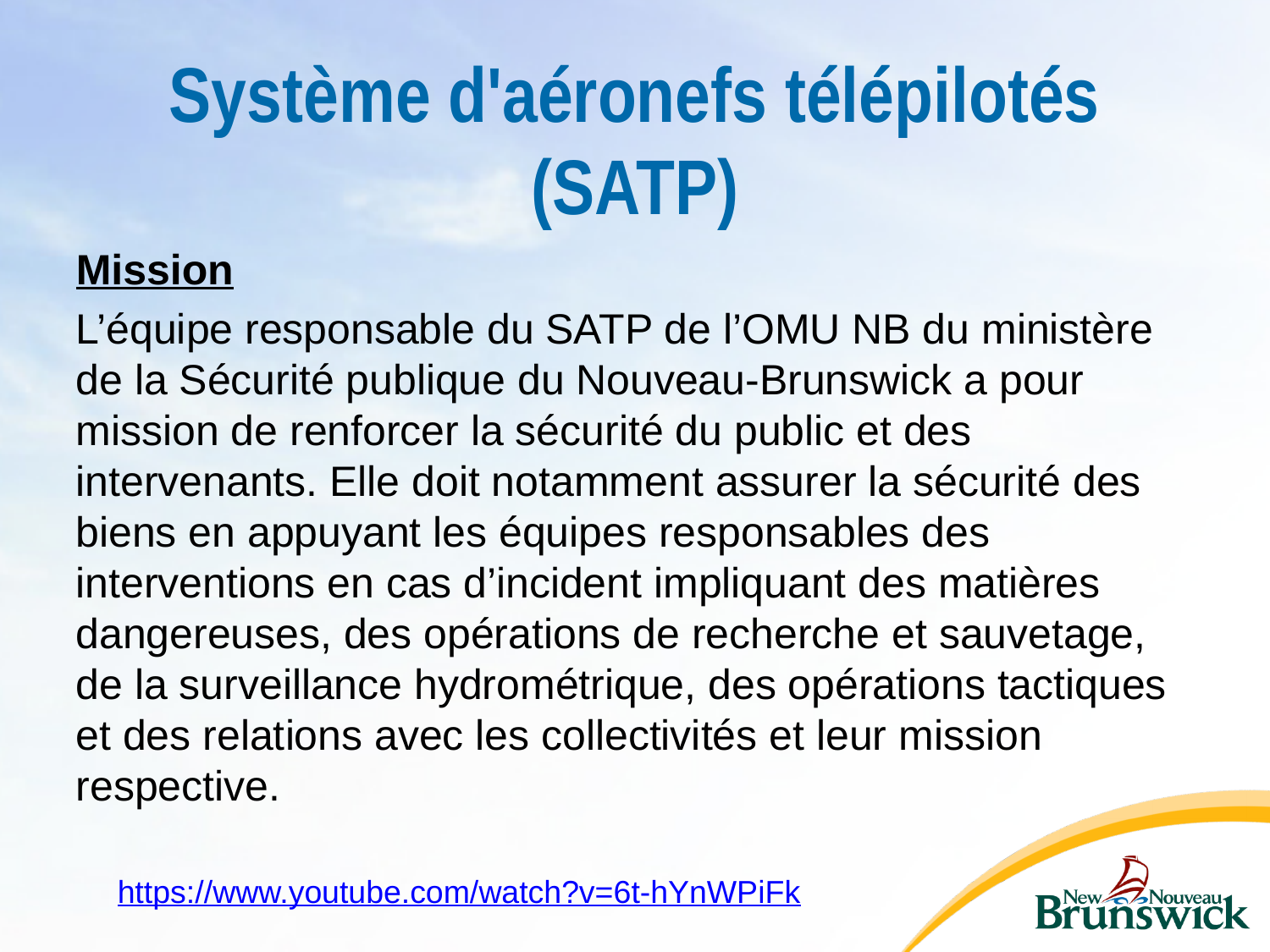

# Système d'aéronefs télépilotés (SATP)
Mission
L’équipe responsable du SATP de l’OMU NB du ministère de la Sécurité publique du Nouveau-Brunswick a pour mission de renforcer la sécurité du public et des intervenants. Elle doit notamment assurer la sécurité des biens en appuyant les équipes responsables des interventions en cas d’incident impliquant des matières dangereuses, des opérations de recherche et sauvetage, de la surveillance hydrométrique, des opérations tactiques et des relations avec les collectivités et leur mission respective.

https://www.youtube.com/watch?v=6t-hYnWPiFk